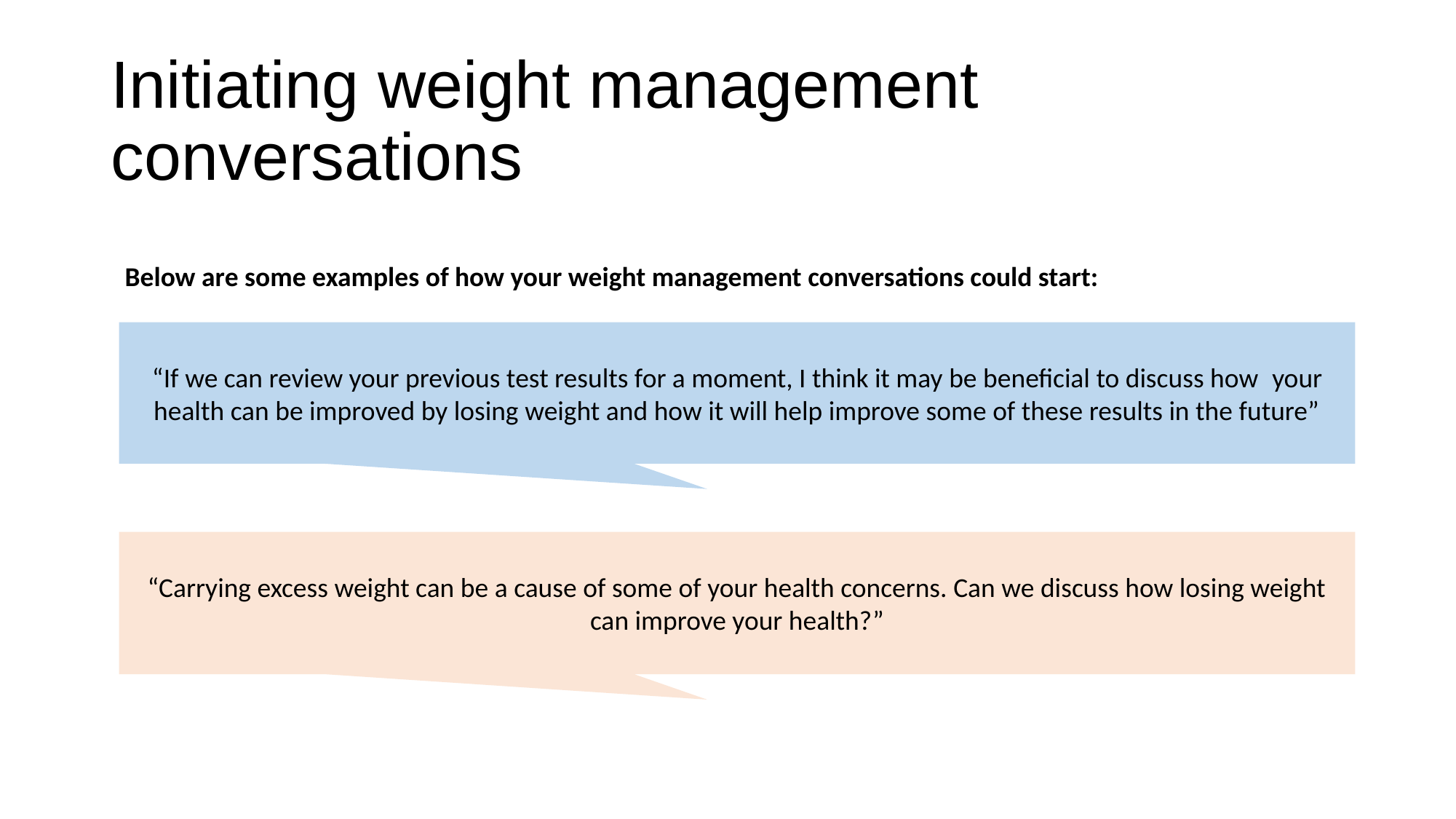

# Initiating weight management conversations
Below are some examples of how your weight management conversations could start:
“If we can review your previous test results for a moment, I think it may be beneficial to discuss how  your health can be improved by losing weight and how it will help improve some of these results in the future”
“Carrying excess weight can be a cause of some of your health concerns. Can we discuss how losing weight can improve your health?”